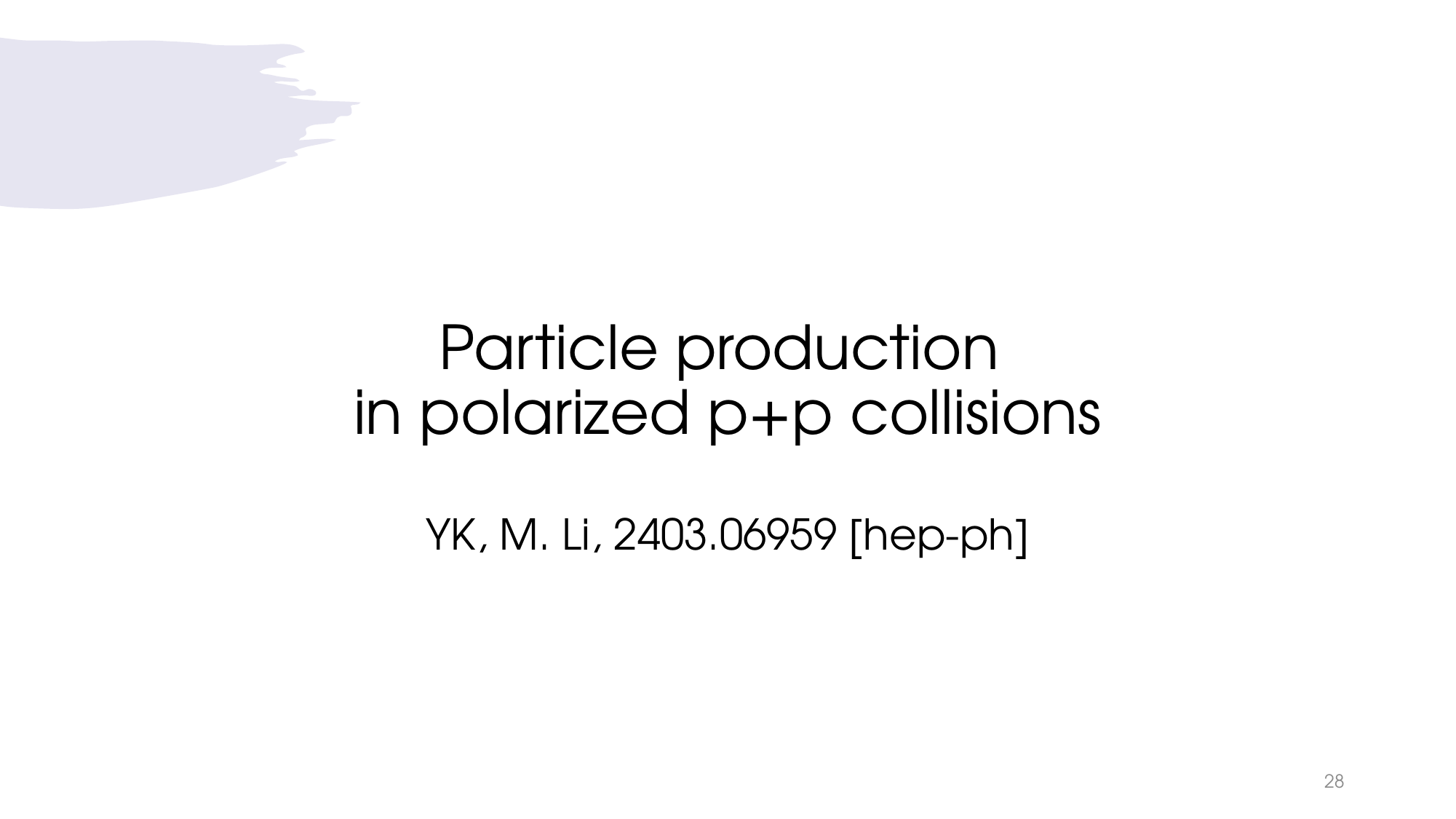

# Particle production in polarized p+p collisions YK, M. Li, 2403.06959 [hep-ph]
28